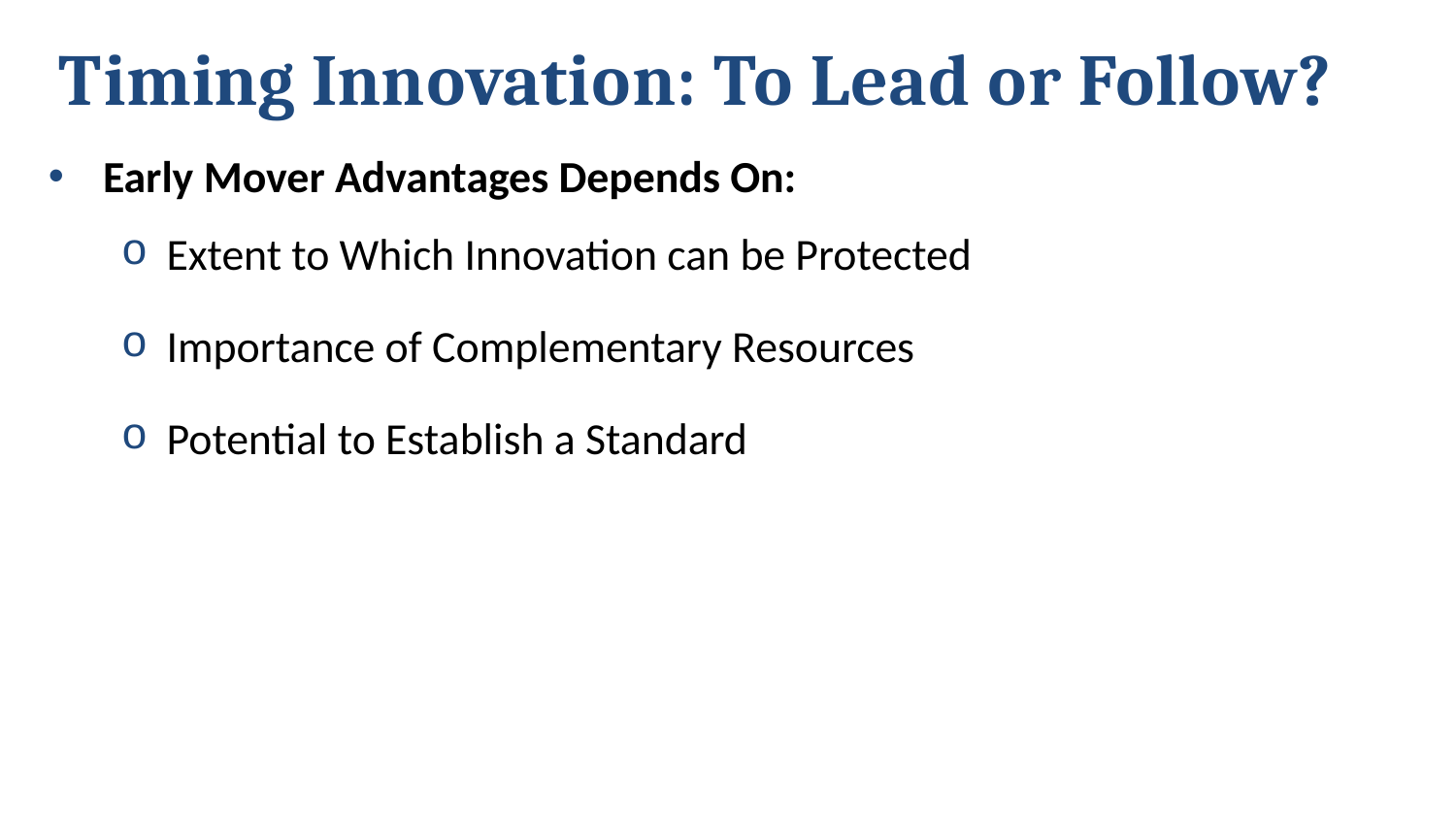

# Timing Innovation: To Lead or Follow?
Early Mover Advantages Depends On:

Extent to Which Innovation can be Protected

Importance of Complementary Resources

Potential to Establish a Standard